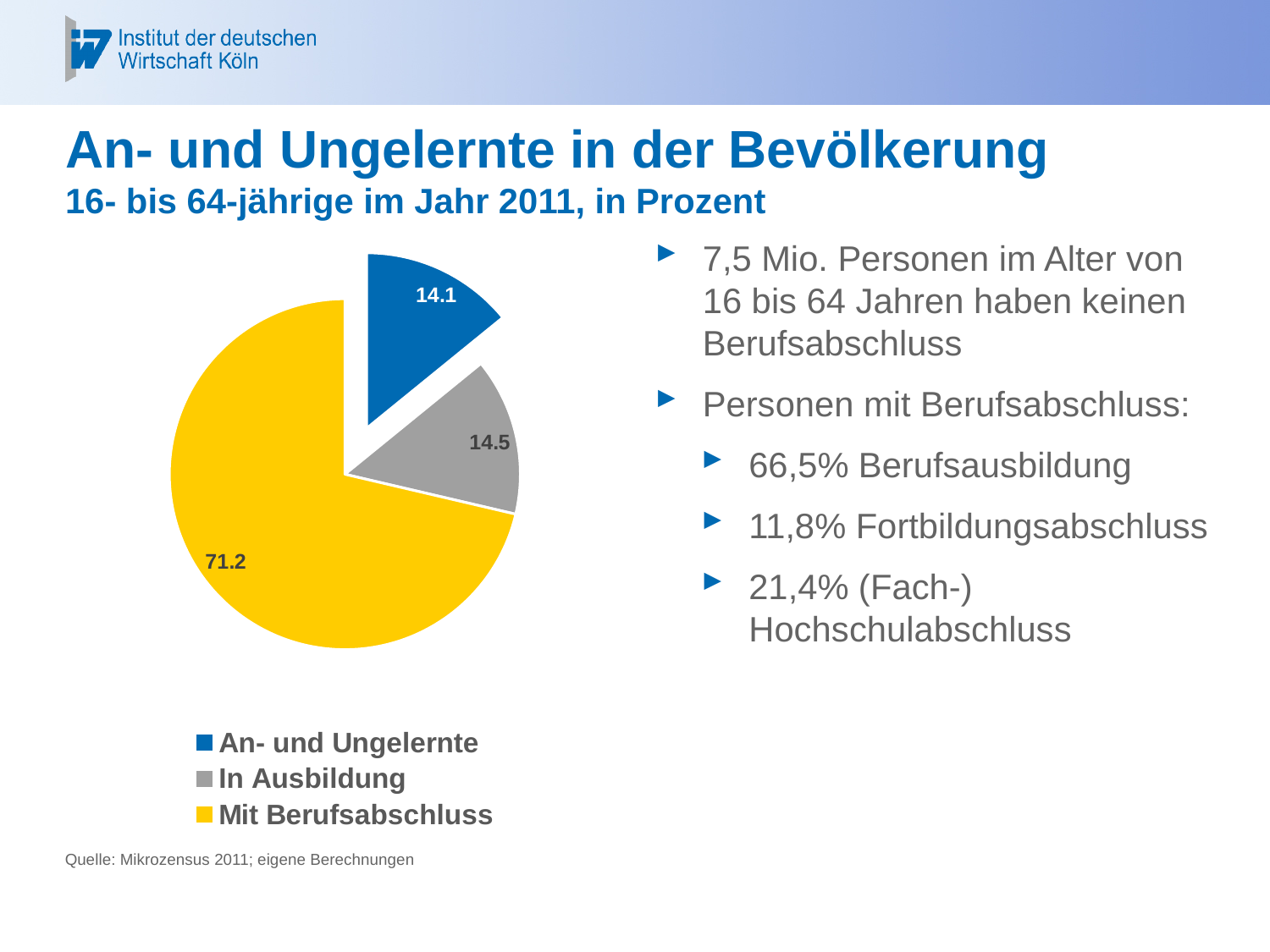

# An- und Ungelernte in der Bevölkerung 16- bis 64-jährige im Jahr 2011, in Prozent

### Chart

| Category | Spalte1 |
|---|---|
| An- und Ungelernte | 14.1 |
| In Ausbildung | 14.5 |
| Mit Berufsabschluss | 71.2 |
7,5 Mio. Personen im Alter von 16 bis 64 Jahren haben keinen Berufsabschluss
Personen mit Berufsabschluss:
66,5% Berufsausbildung
11,8% Fortbildungsabschluss
21,4% (Fach-) Hochschulabschluss

Quelle: Mikrozensus 2011; eigene Berechnungen